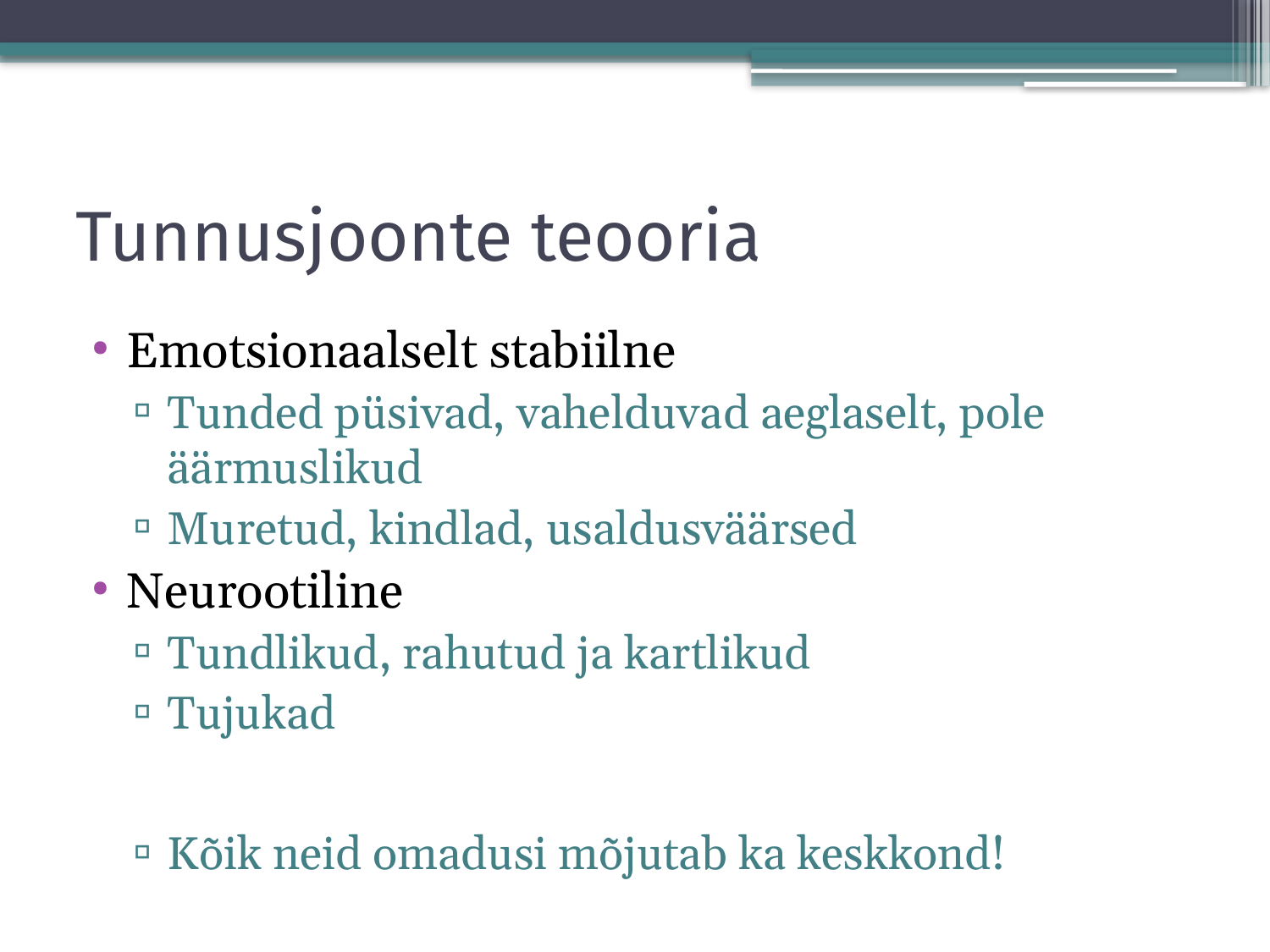

# Tunnusjoonte teooria
Emotsionaalselt stabiilne
Tunded püsivad, vahelduvad aeglaselt, pole äärmuslikud
Muretud, kindlad, usaldusväärsed
Neurootiline
Tundlikud, rahutud ja kartlikud
Tujukad

Kõik neid omadusi mõjutab ka keskkond!